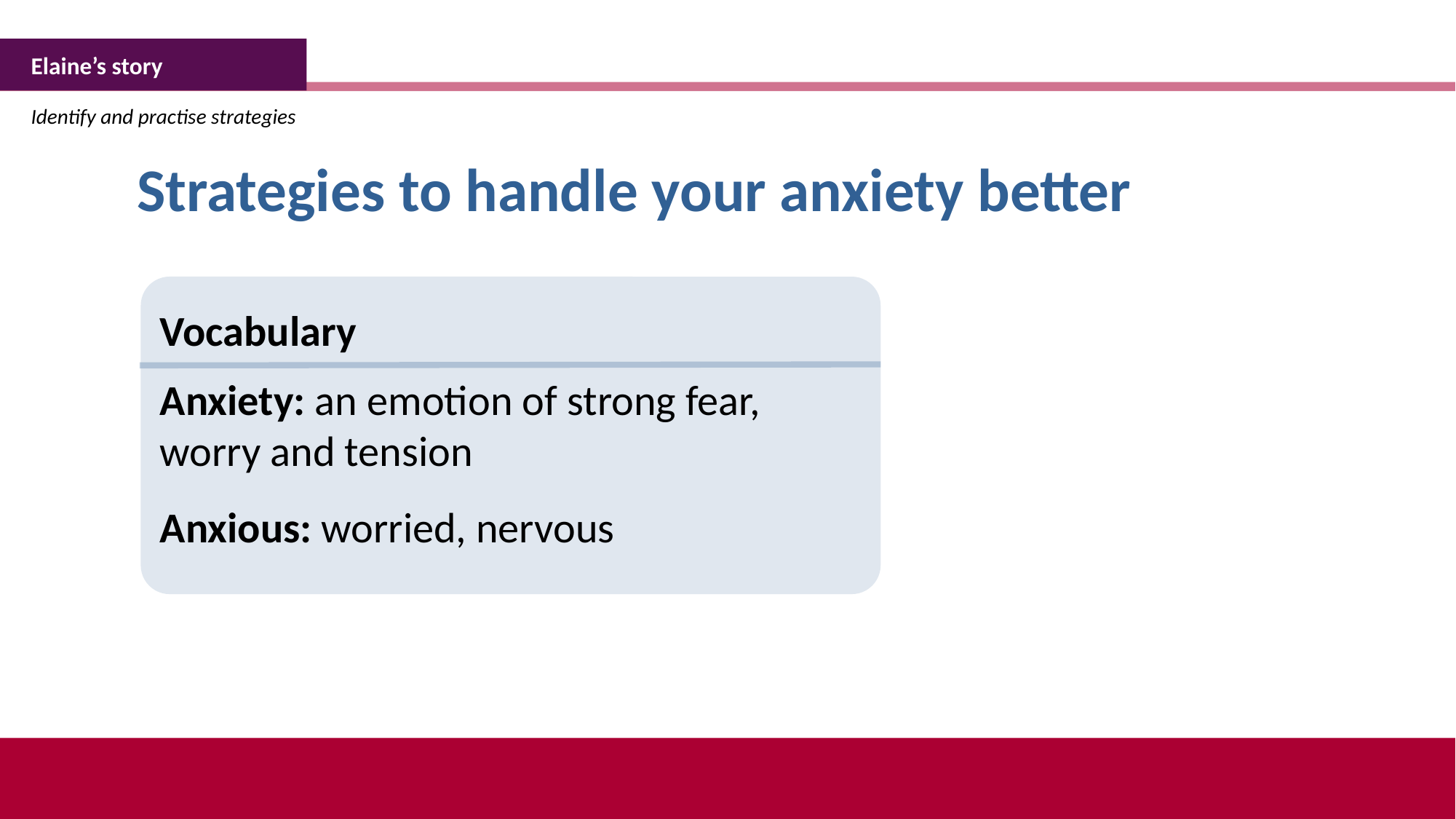

Elaine’s story
Identify and practise strategies

Strategies to handle your anxiety better

Vocabulary
Anxiety: an emotion of strong fear, worry and tension
Anxious: worried, nervous